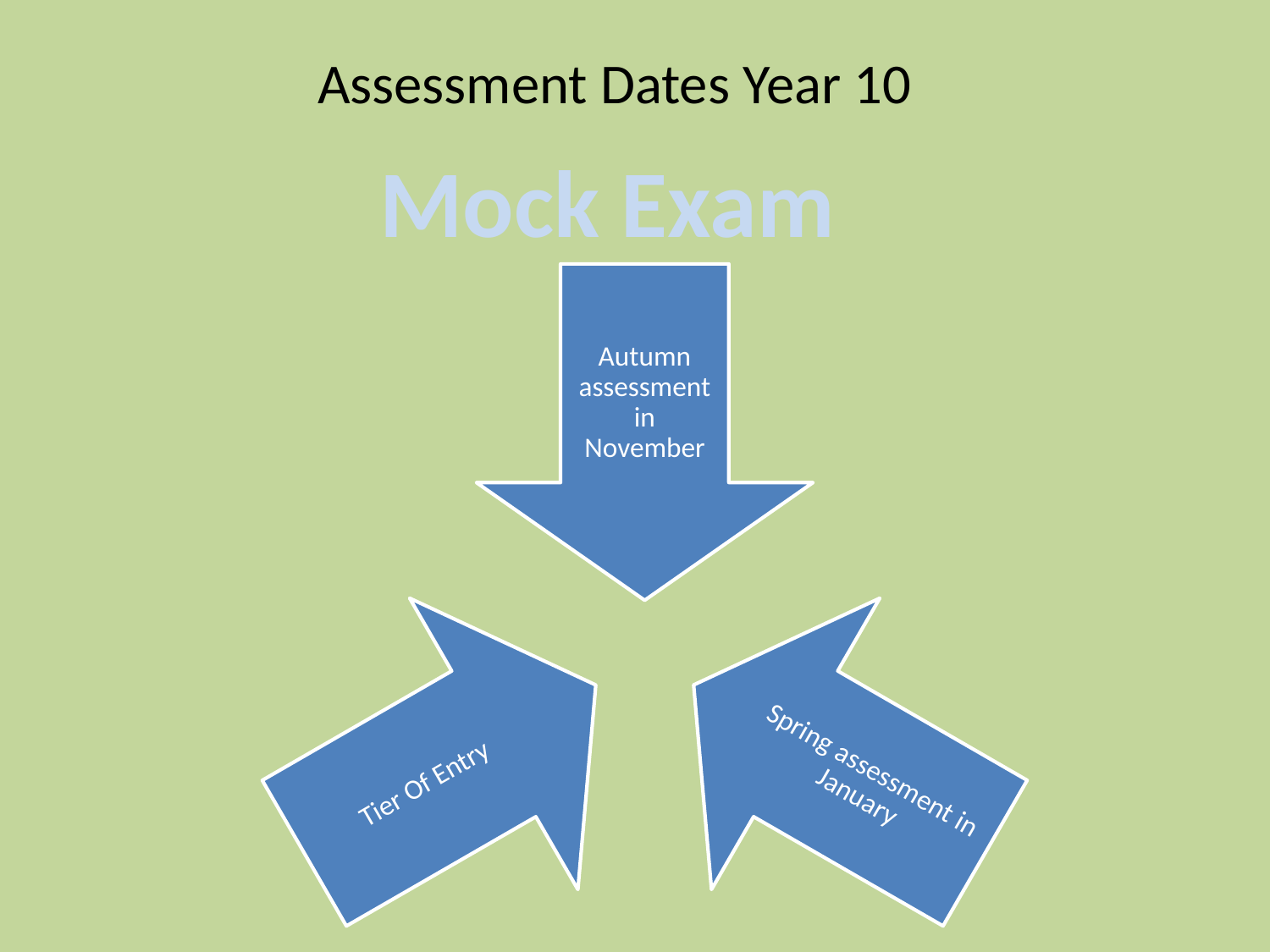

Assessment Dates Year 10

Mock Exam
Autumn assessment in November
Spring assessment in January
Tier Of Entry